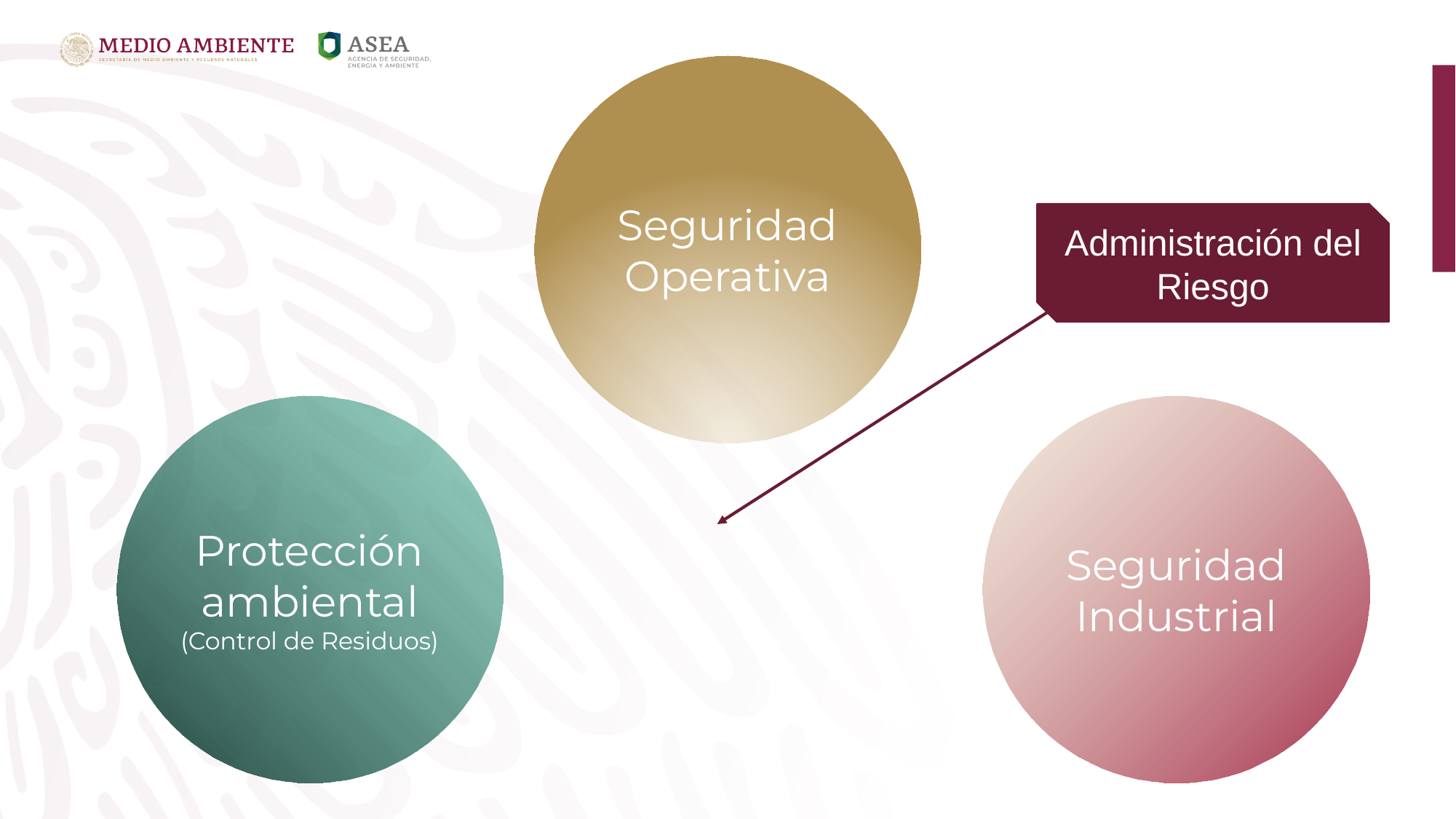

Seguridad Operativa

Administración del Riesgo
Protección ambiental
(Control de Residuos)
Seguridad Industrial